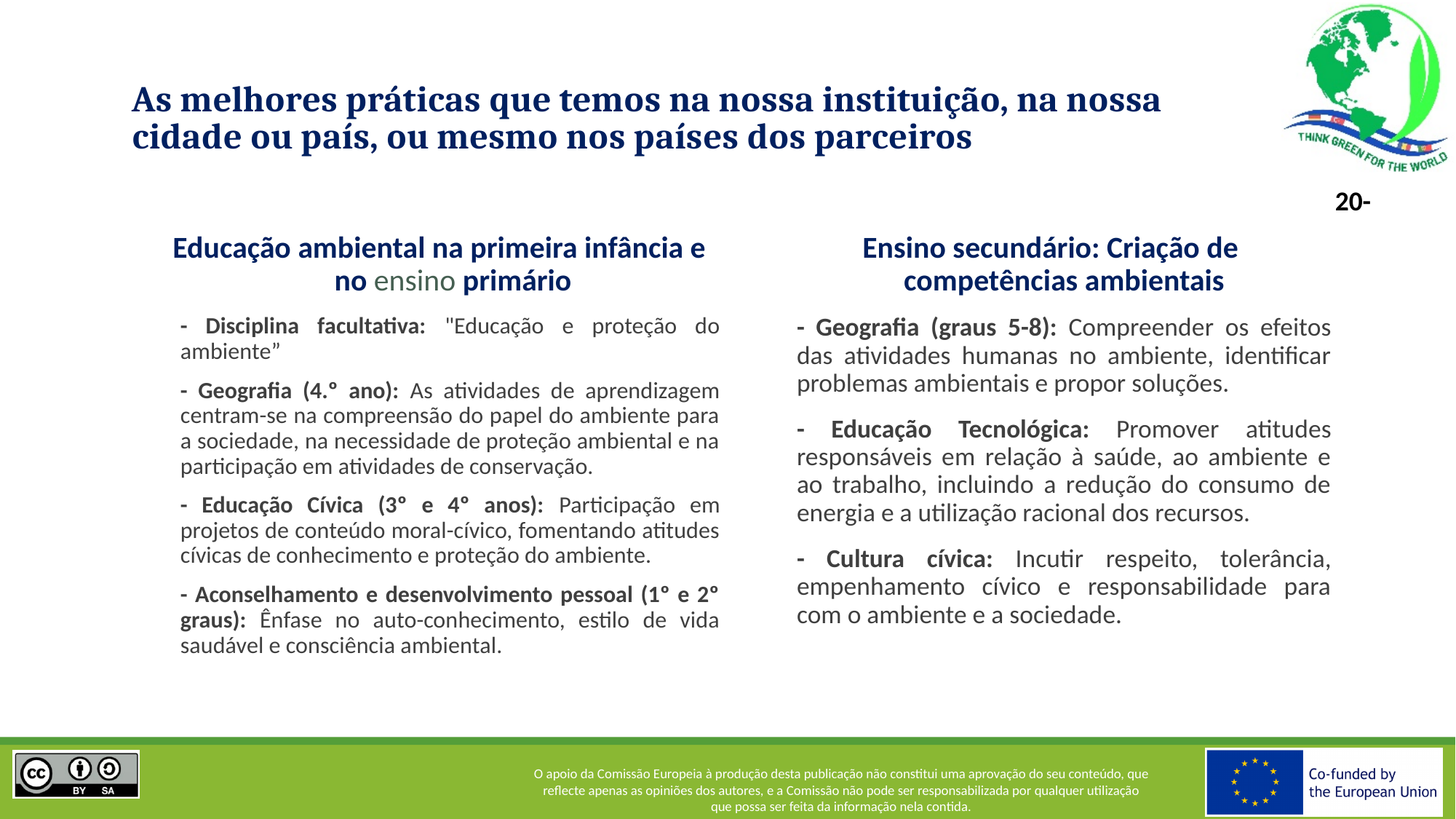

# As melhores práticas que temos na nossa instituição, na nossa cidade ou país, ou mesmo nos países dos parceiros
Educação ambiental na primeira infância e no ensino primário
Ensino secundário: Criação de competências ambientais
- Disciplina facultativa: "Educação e proteção do ambiente”
- Geografia (4.º ano): As atividades de aprendizagem centram-se na compreensão do papel do ambiente para a sociedade, na necessidade de proteção ambiental e na participação em atividades de conservação.
- Educação Cívica (3º e 4º anos): Participação em projetos de conteúdo moral-cívico, fomentando atitudes cívicas de conhecimento e proteção do ambiente.
- Aconselhamento e desenvolvimento pessoal (1º e 2º graus): Ênfase no auto-conhecimento, estilo de vida saudável e consciência ambiental.

- Geografia (graus 5-8): Compreender os efeitos das atividades humanas no ambiente, identificar problemas ambientais e propor soluções.
- Educação Tecnológica: Promover atitudes responsáveis em relação à saúde, ao ambiente e ao trabalho, incluindo a redução do consumo de energia e a utilização racional dos recursos.
- Cultura cívica: Incutir respeito, tolerância, empenhamento cívico e responsabilidade para com o ambiente e a sociedade.